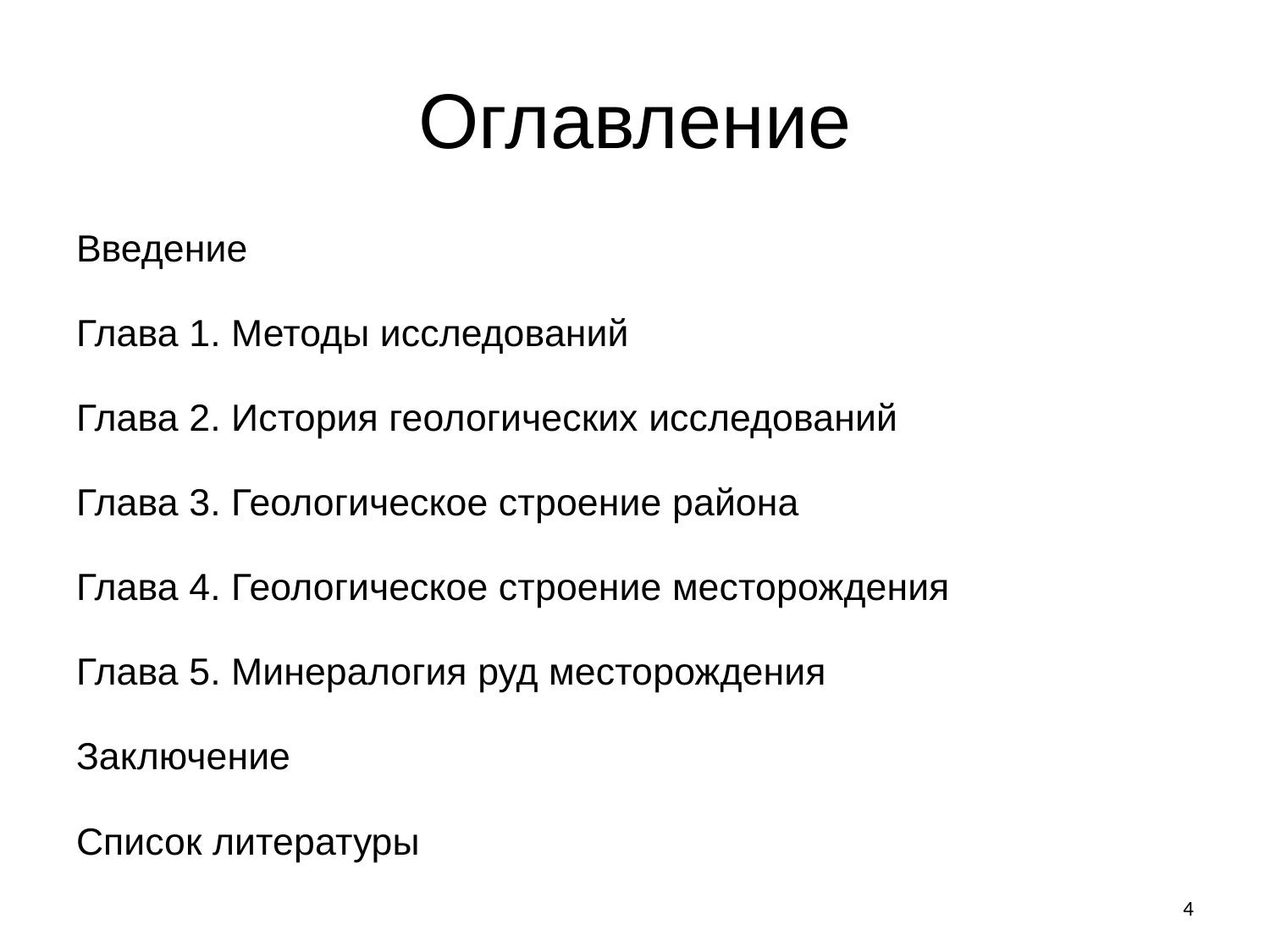

# Оглавление
Введение
Глава 1. Методы исследований
Глава 2. История геологических исследований
Глава 3. Геологическое строение района
Глава 4. Геологическое строение месторождения
Глава 5. Минералогия руд месторождения
Заключение
Список литературы
4